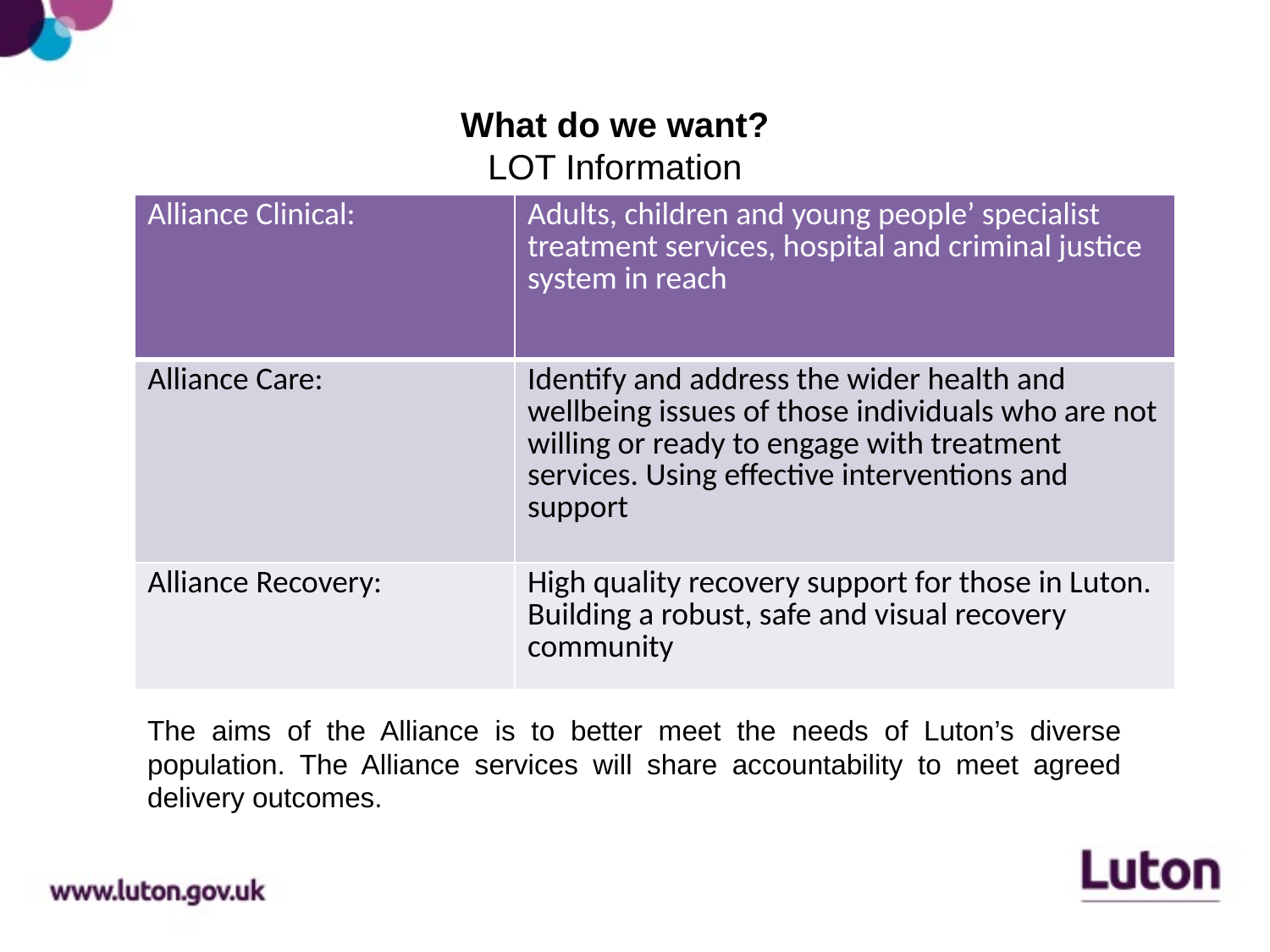

What do we want?
LOT Information
| Alliance Clinical: | Adults, children and young people’ specialist treatment services, hospital and criminal justice system in reach |
| --- | --- |
| Alliance Care: | Identify and address the wider health and wellbeing issues of those individuals who are not willing or ready to engage with treatment services. Using effective interventions and support |
| Alliance Recovery: | High quality recovery support for those in Luton. Building a robust, safe and visual recovery community |
The aims of the Alliance is to better meet the needs of Luton’s diverse population. The Alliance services will share accountability to meet agreed delivery outcomes.